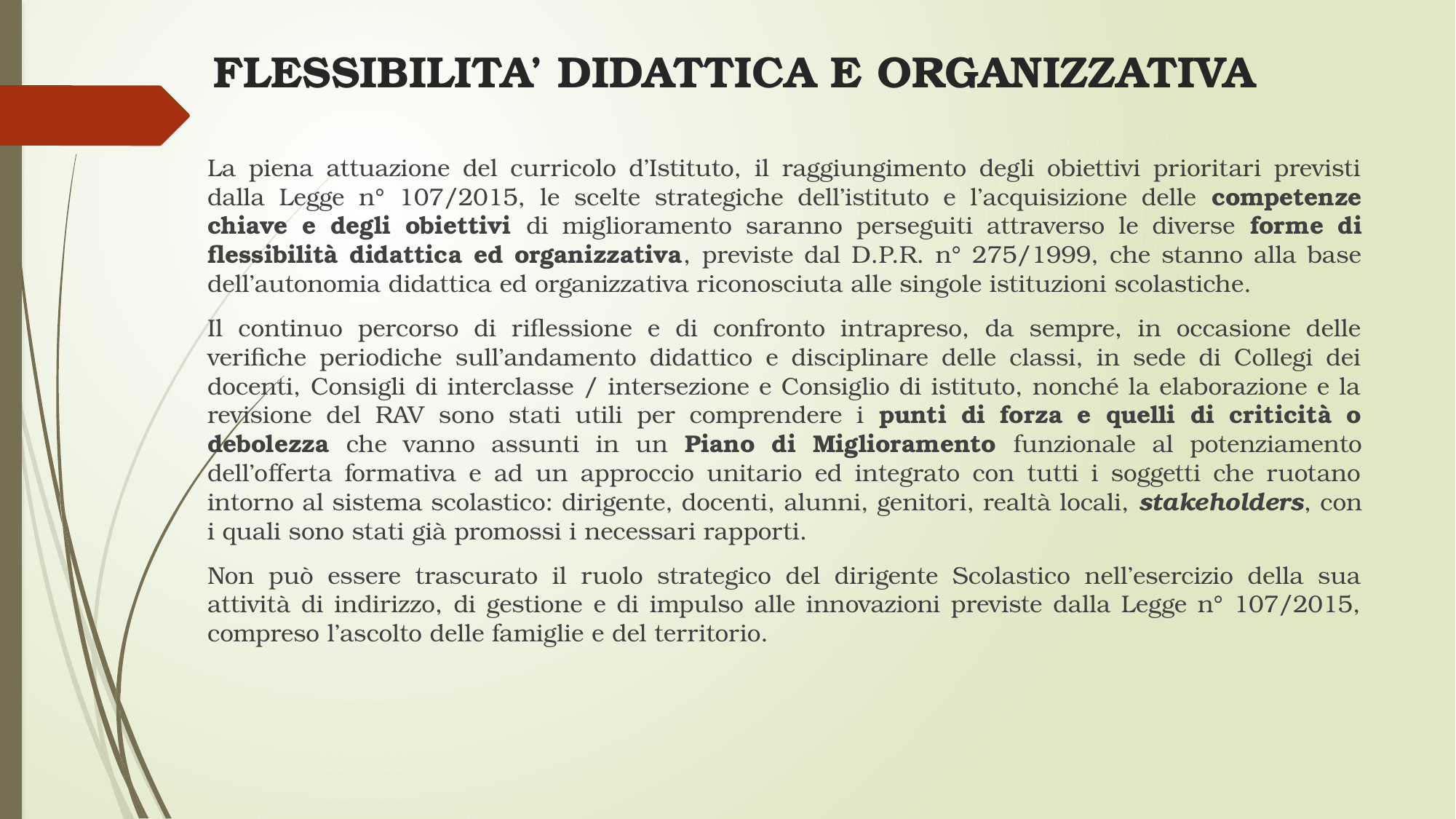

# FLESSIBILITA’ DIDATTICA E ORGANIZZATIVA
La piena attuazione del curricolo d’Istituto, il raggiungimento degli obiettivi prioritari previsti dalla Legge n° 107/2015, le scelte strategiche dell’istituto e l’acquisizione delle competenze chiave e degli obiettivi di miglioramento saranno perseguiti attraverso le diverse forme di flessibilità didattica ed organizzativa, previste dal D.P.R. n° 275/1999, che stanno alla base dell’autonomia didattica ed organizzativa riconosciuta alle singole istituzioni scolastiche.
Il continuo percorso di riflessione e di confronto intrapreso, da sempre, in occasione delle verifiche periodiche sull’andamento didattico e disciplinare delle classi, in sede di Collegi dei docenti, Consigli di interclasse / intersezione e Consiglio di istituto, nonché la elaborazione e la revisione del RAV sono stati utili per comprendere i punti di forza e quelli di criticità o debolezza che vanno assunti in un Piano di Miglioramento funzionale al potenziamento dell’offerta formativa e ad un approccio unitario ed integrato con tutti i soggetti che ruotano intorno al sistema scolastico: dirigente, docenti, alunni, genitori, realtà locali, stakeholders, con i quali sono stati già promossi i necessari rapporti.
Non può essere trascurato il ruolo strategico del dirigente Scolastico nell’esercizio della sua attività di indirizzo, di gestione e di impulso alle innovazioni previste dalla Legge n° 107/2015, compreso l’ascolto delle famiglie e del territorio.